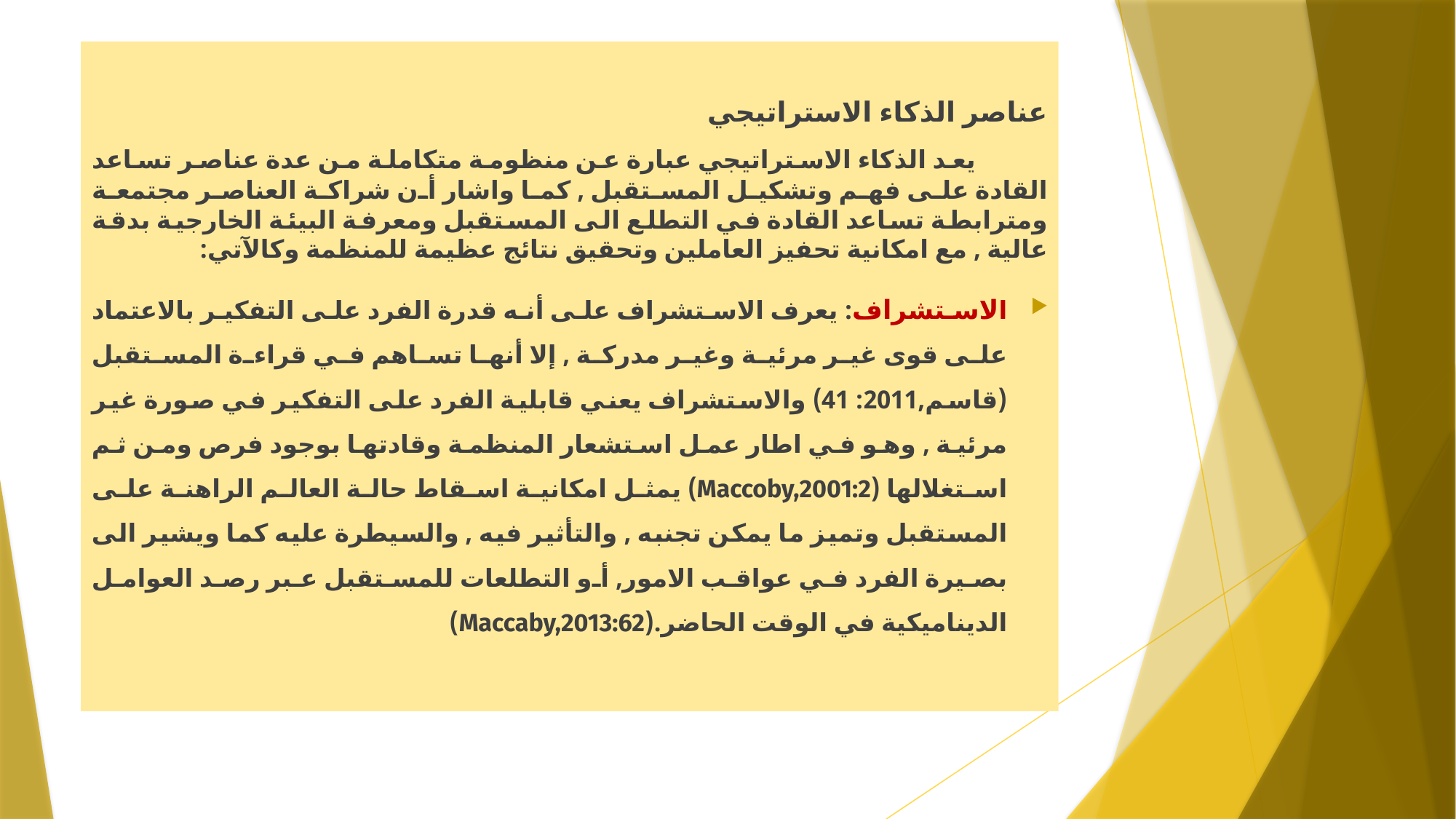

عناصر الذكاء الاستراتيجي
          يعد الذكاء الاستراتيجي عبارة عن منظومة متكاملة من عدة عناصر تساعد القادة على فهم وتشكيل المستقبل , كما واشار أن شراكة العناصر مجتمعة ومترابطة تساعد القادة في التطلع الى المستقبل ومعرفة البيئة الخارجية بدقة عالية , مع امكانية تحفيز العاملين وتحقيق نتائج عظيمة للمنظمة وكالآتي:
الاستشراف: يعرف الاستشراف على أنه قدرة الفرد على التفكير بالاعتماد على قوى غير مرئية وغير مدركة , إلا أنها تساهم في قراءة المستقبل (قاسم,2011: 41) والاستشراف يعني قابلية الفرد على التفكير في صورة غير مرئية , وهو في اطار عمل استشعار المنظمة وقادتها بوجود فرص ومن ثم استغلالها (Maccoby,2001:2) يمثل امكانية اسقاط حالة العالم الراهنة على المستقبل وتميز ما يمكن تجنبه , والتأثير فيه , والسيطرة عليه كما ويشير الى بصيرة الفرد في عواقب الامور, أو التطلعات للمستقبل عبر رصد العوامل الديناميكية في الوقت الحاضر.(Maccaby,2013:62)